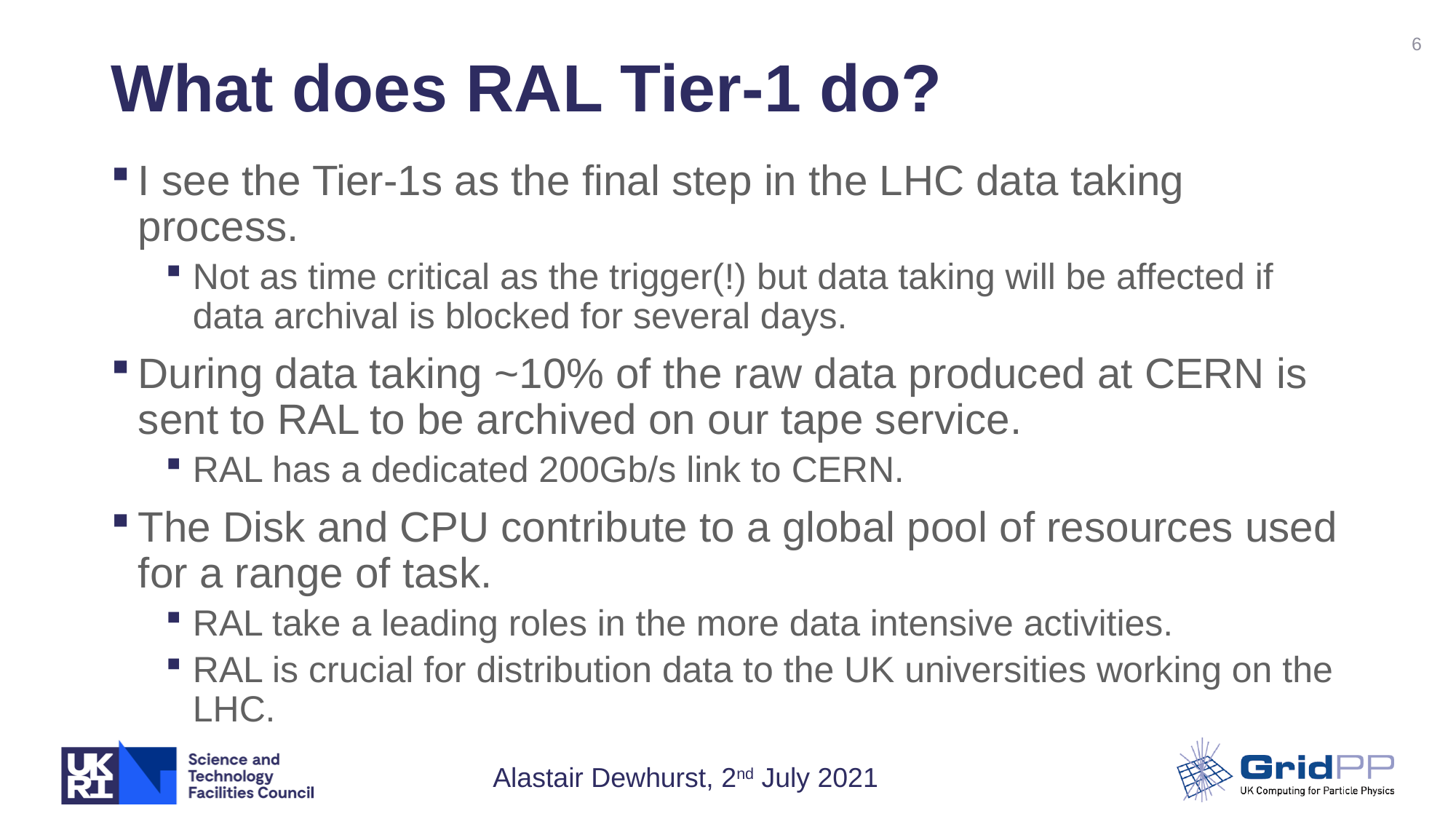

6
# What does RAL Tier-1 do?
I see the Tier-1s as the final step in the LHC data taking process.
Not as time critical as the trigger(!) but data taking will be affected if data archival is blocked for several days.
During data taking ~10% of the raw data produced at CERN is sent to RAL to be archived on our tape service.
RAL has a dedicated 200Gb/s link to CERN.
The Disk and CPU contribute to a global pool of resources used for a range of task.
RAL take a leading roles in the more data intensive activities.
RAL is crucial for distribution data to the UK universities working on the LHC.
Alastair Dewhurst, 2nd July 2021